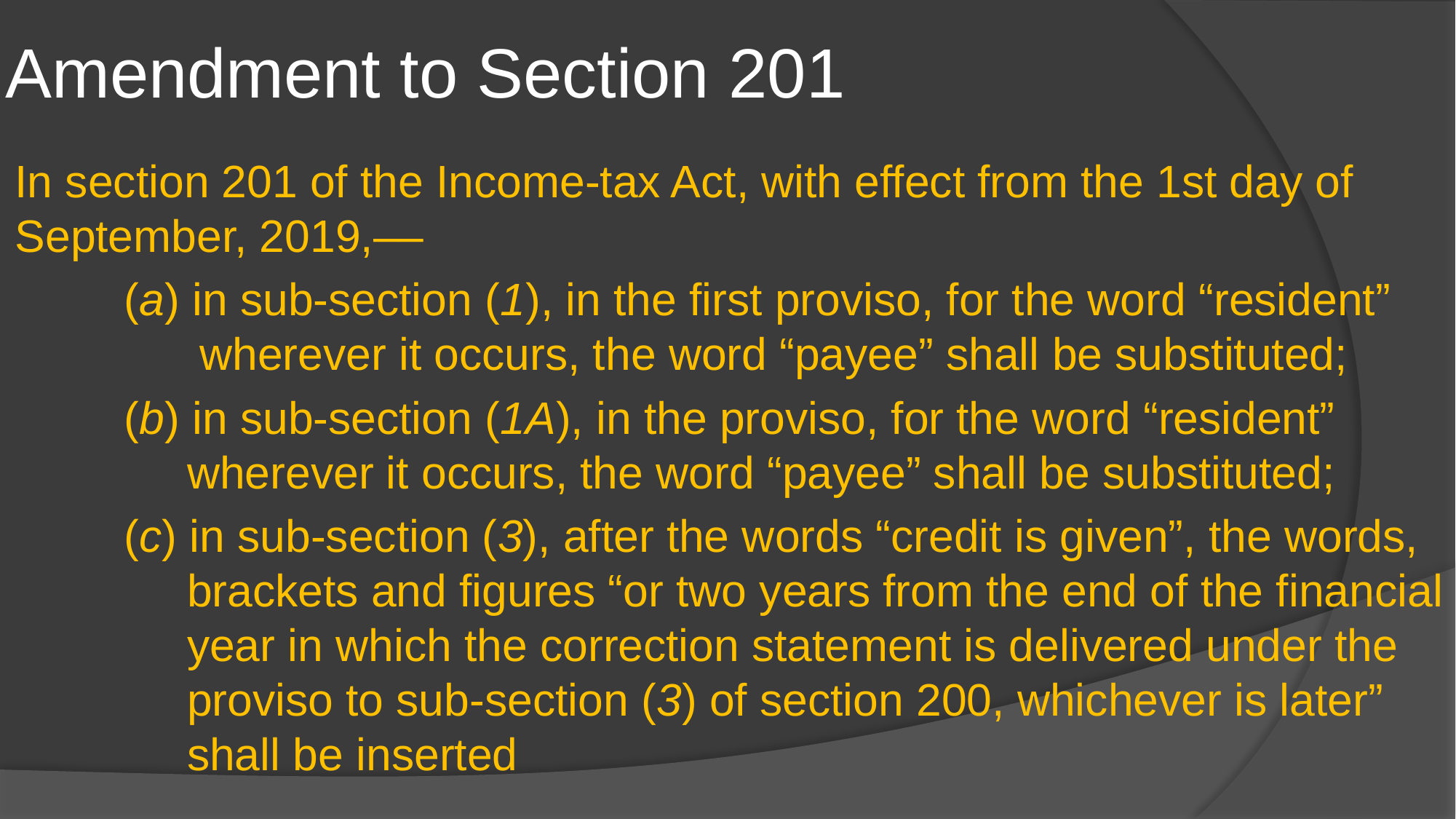

# Amendment to Section 201
In section 201 of the Income-tax Act, with effect from the 1st day of September, 2019,––
	(a) in sub-section (1), in the first proviso, for the word “resident” 	 	      wherever it occurs, the word “payee” shall be substituted;
	(b) in sub-section (1A), in the proviso, for the word “resident” 	  	     wherever it occurs, the word “payee” shall be substituted;
	(c) in sub-section (3), after the words “credit is given”, the words, 		     brackets and figures “or two years from the end of the financial 	     year in which the correction statement is delivered under the 		     proviso to sub-section (3) of section 200, whichever is later” 	 	     shall be inserted